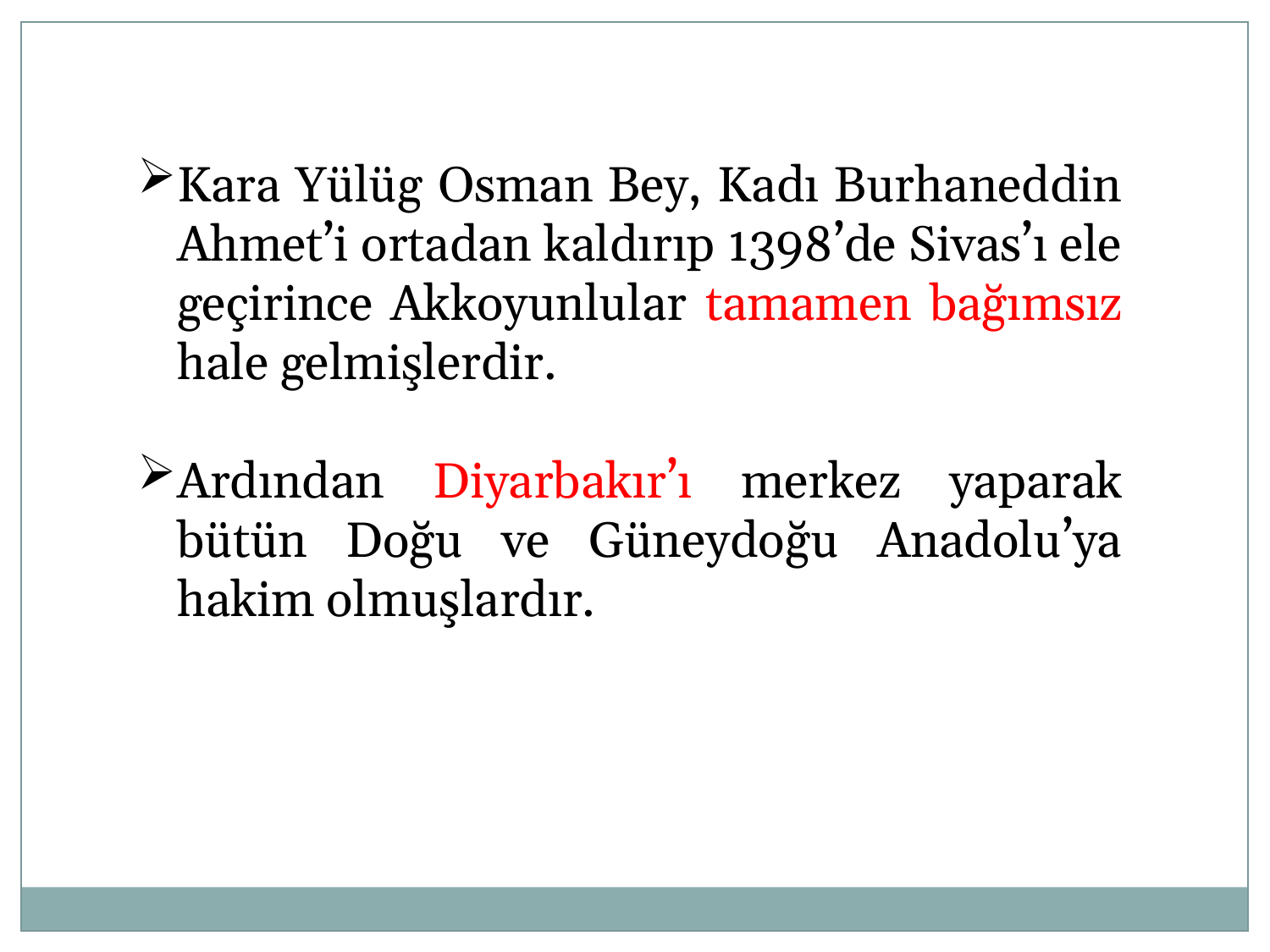

Kara Yülüg Osman Bey, Kadı Burhaneddin Ahmet’i ortadan kaldırıp 1398’de Sivas’ı ele geçirince Akkoyunlular tamamen bağımsız hale gelmişlerdir.

Ardından Diyarbakır’ı merkez yaparak bütün Doğu ve Güneydoğu Anadolu’ya hakim olmuşlardır.